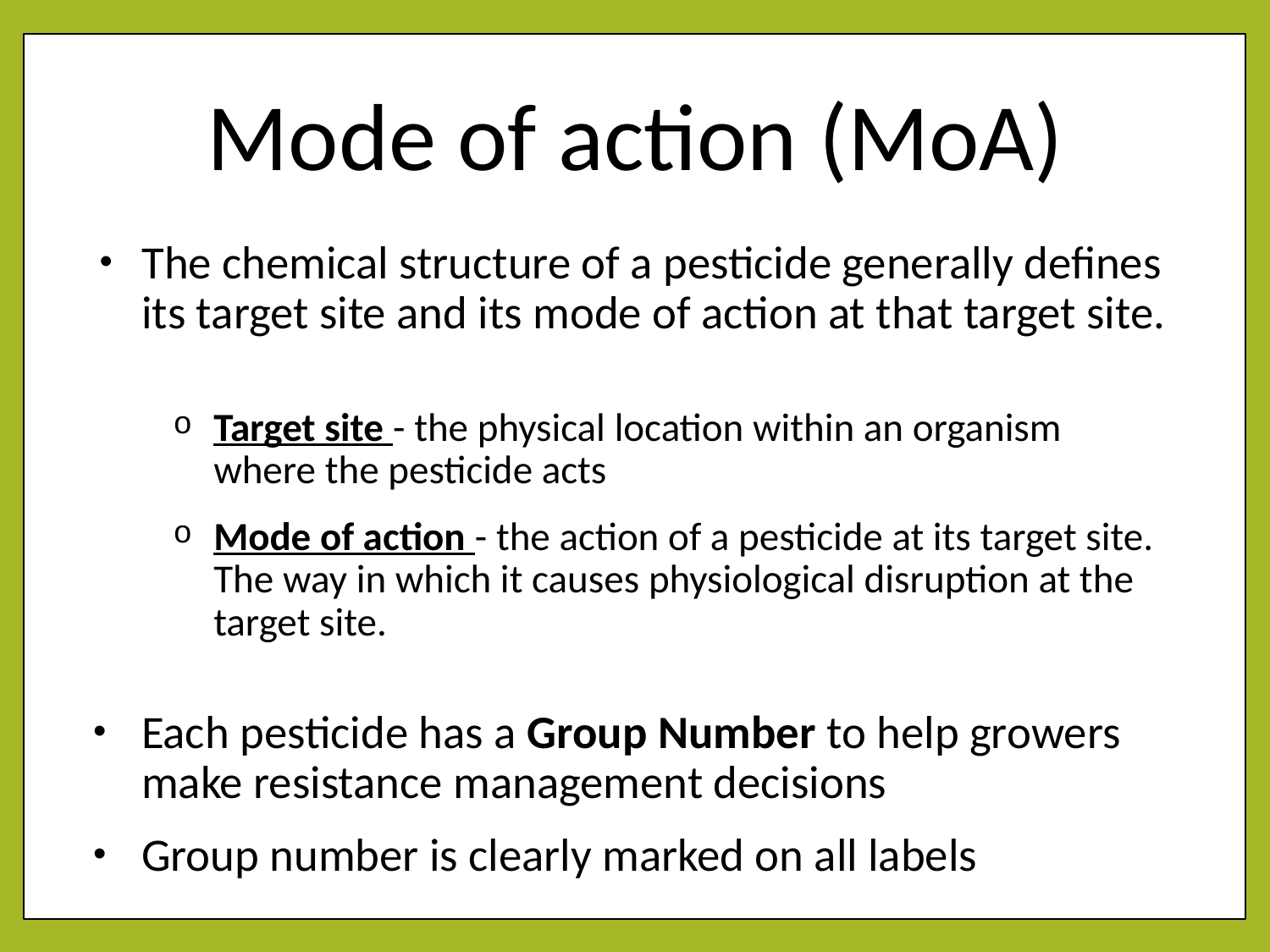

# Mode of action (MoA)
The chemical structure of a pesticide generally defines its target site and its mode of action at that target site.

Target site - the physical location within an organism where the pesticide acts
Mode of action - the action of a pesticide at its target site. The way in which it causes physiological disruption at the target site.

Each pesticide has a Group Number to help growers make resistance management decisions
Group number is clearly marked on all labels